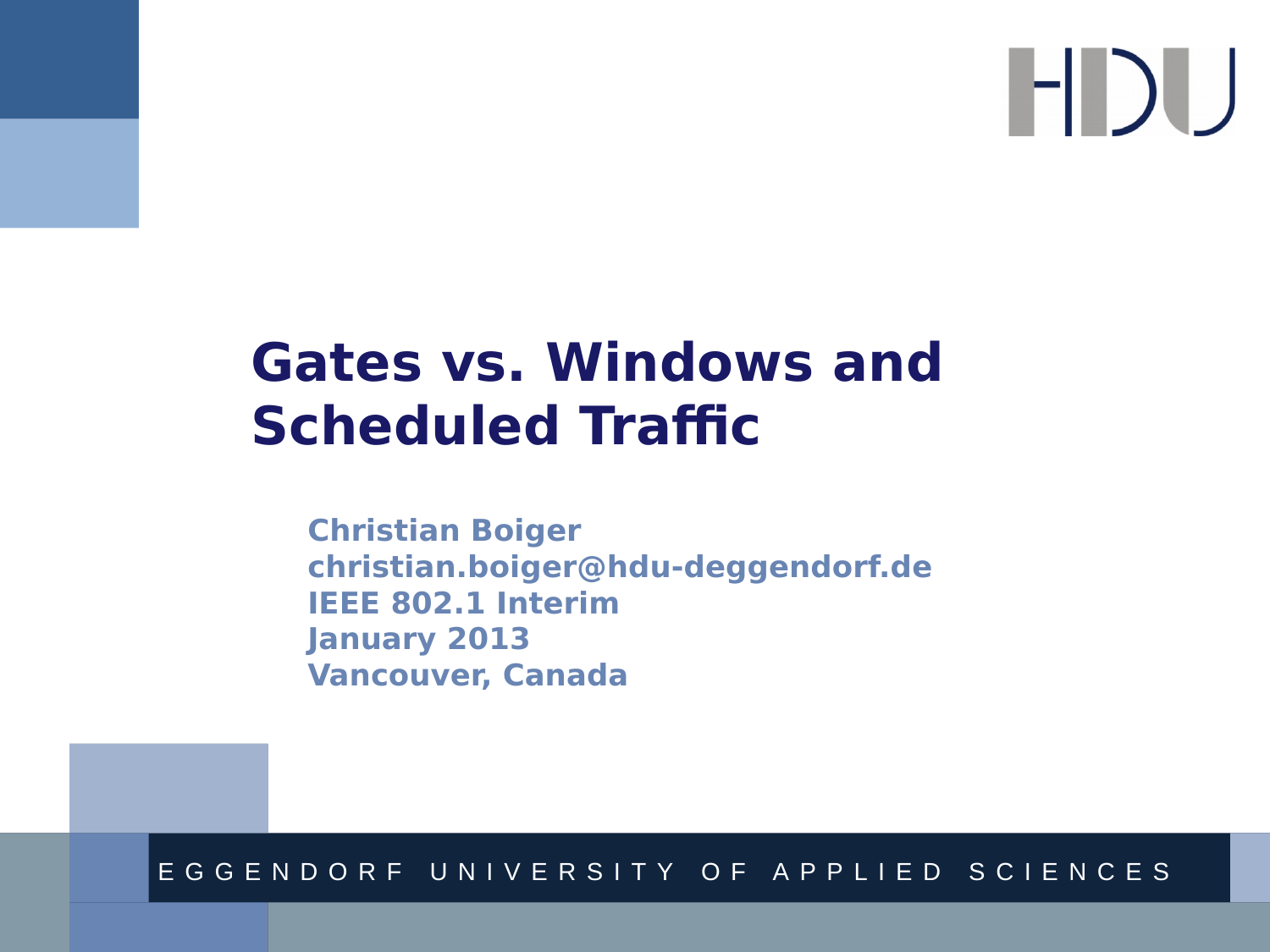

# Gates vs. Windows and Scheduled Traffic
Christian Boiger
christian.boiger@hdu-deggendorf.de
IEEE 802.1 Interim
January 2013
Vancouver, Canada